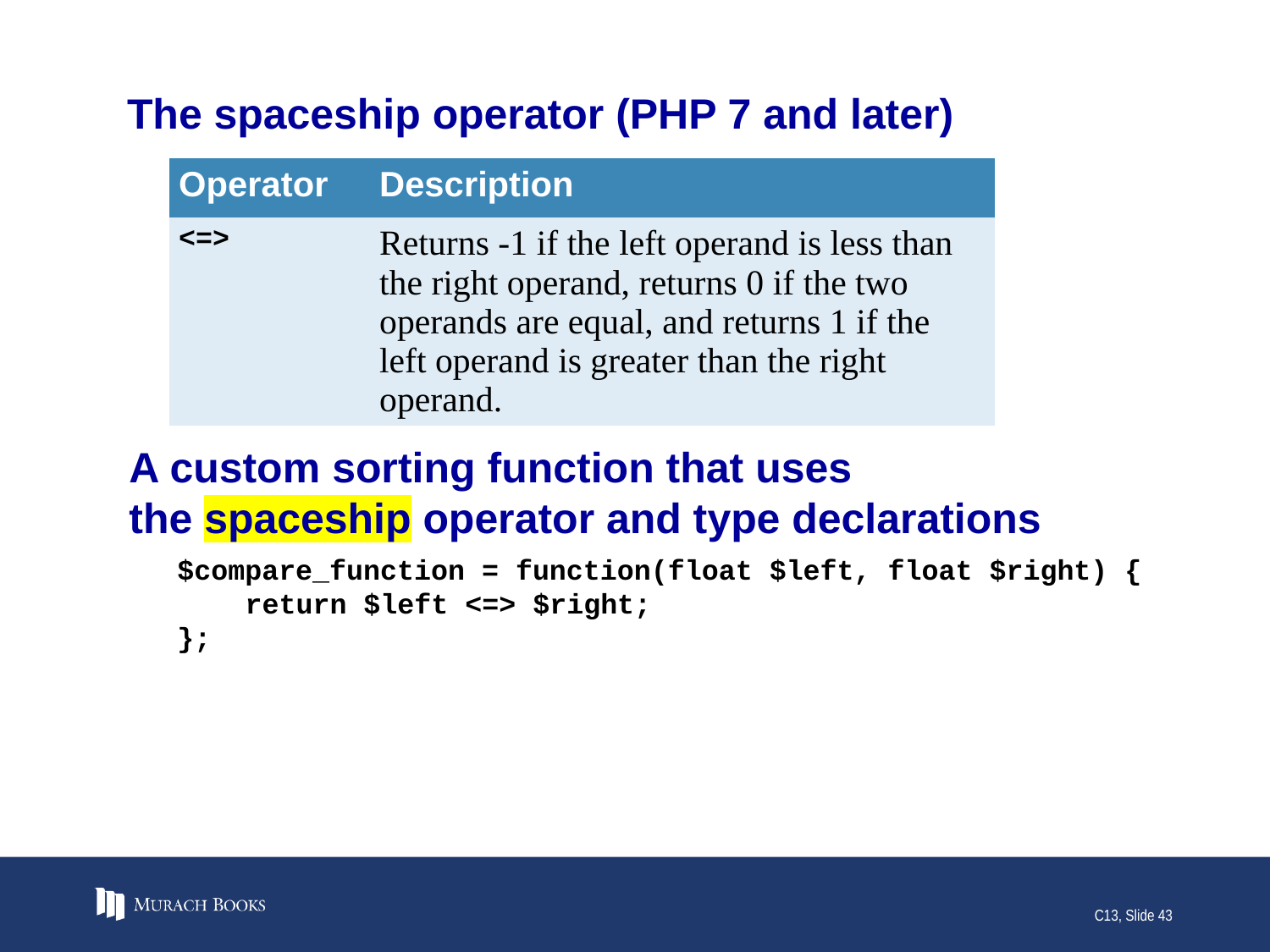

# The spaceship operator (PHP 7 and later)
| Operator | Description |
| --- | --- |
| <=> | Returns -1 if the left operand is less than the right operand, returns 0 if the two operands are equal, and returns 1 if the left operand is greater than the right operand. |
A custom sorting function that uses
the spaceship operator and type declarations
$compare_function = function(float $left, float $right) {
    return $left <=> $right;
};

C13, Slide 43